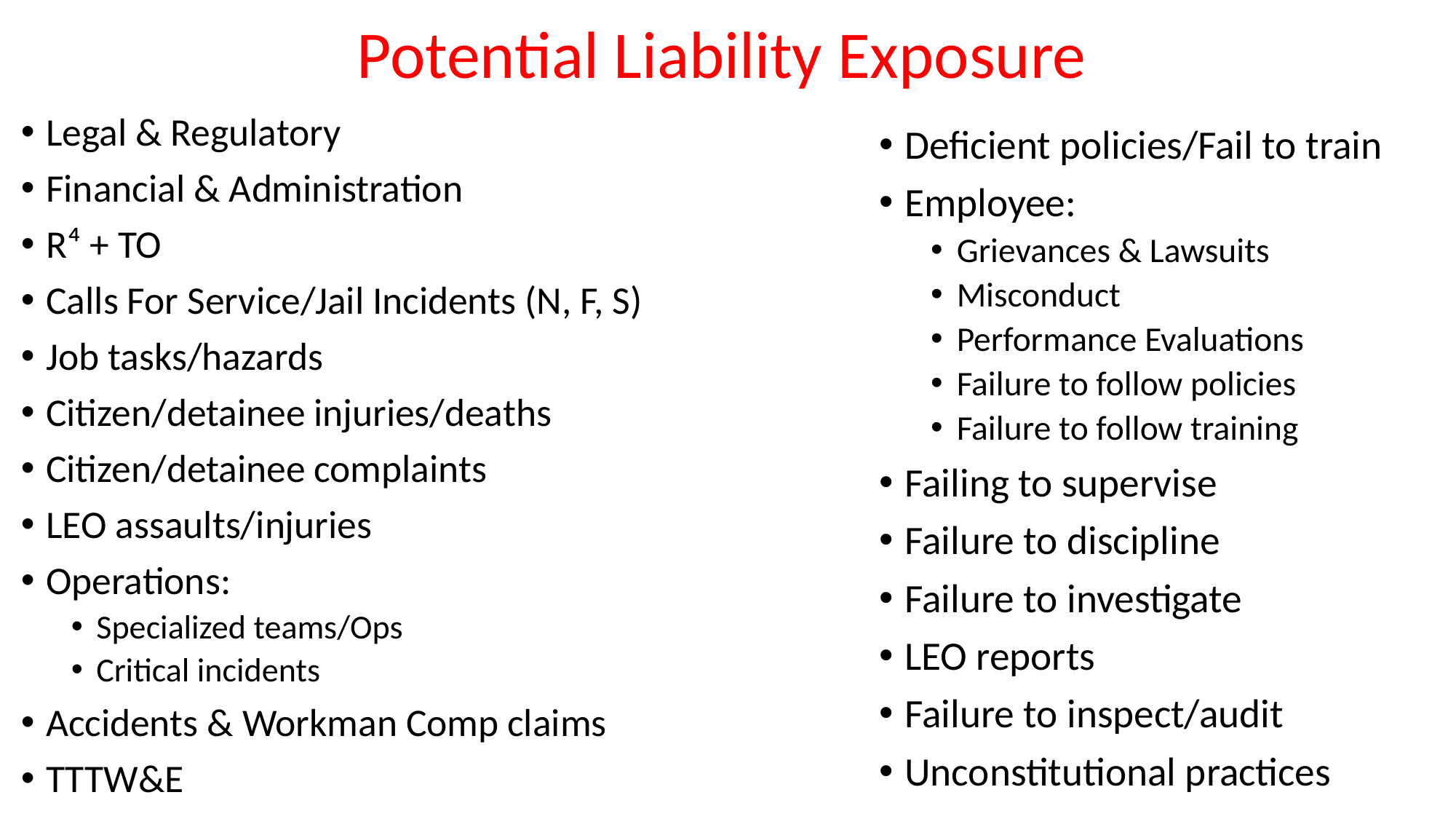

# Potential Liability Exposure
Legal & Regulatory
Financial & Administration
R⁴ + TO
Calls For Service/Jail Incidents (N, F, S)
Job tasks/hazards
Citizen/detainee injuries/deaths
Citizen/detainee complaints
LEO assaults/injuries
Operations:
Specialized teams/Ops
Critical incidents
Accidents & Workman Comp claims
TTTW&E

Deficient policies/Fail to train
Employee:
Grievances & Lawsuits
Misconduct
Performance Evaluations
Failure to follow policies
Failure to follow training
Failing to supervise
Failure to discipline
Failure to investigate
LEO reports
Failure to inspect/audit
Unconstitutional practices